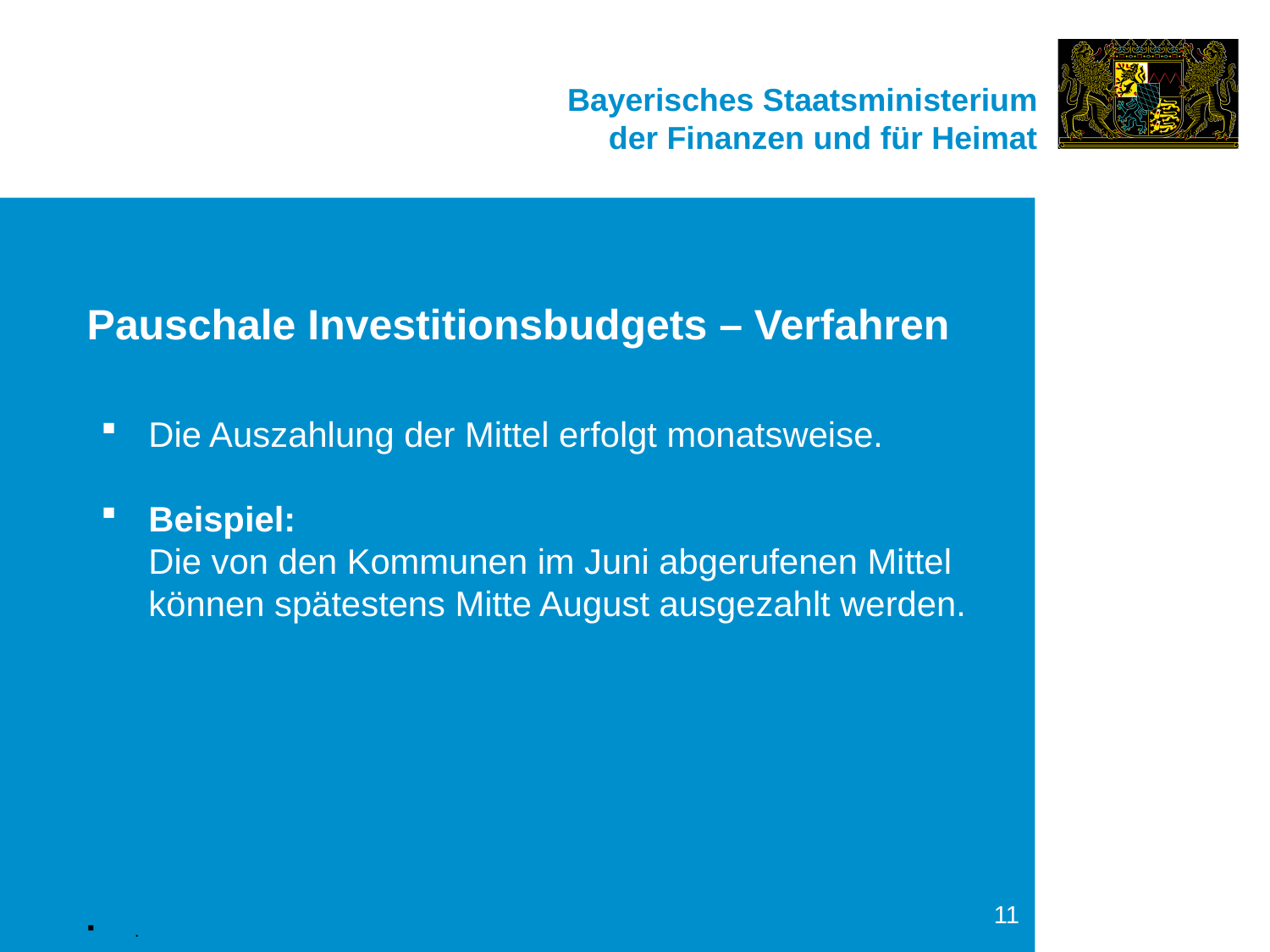

Pauschale Investitionsbudgets – Verfahren

Die Auszahlung der Mittel erfolgt monatsweise.

Beispiel:
Die von den Kommunen im Juni abgerufenen Mittel können spätestens Mitte August ausgezahlt werden.

.

11